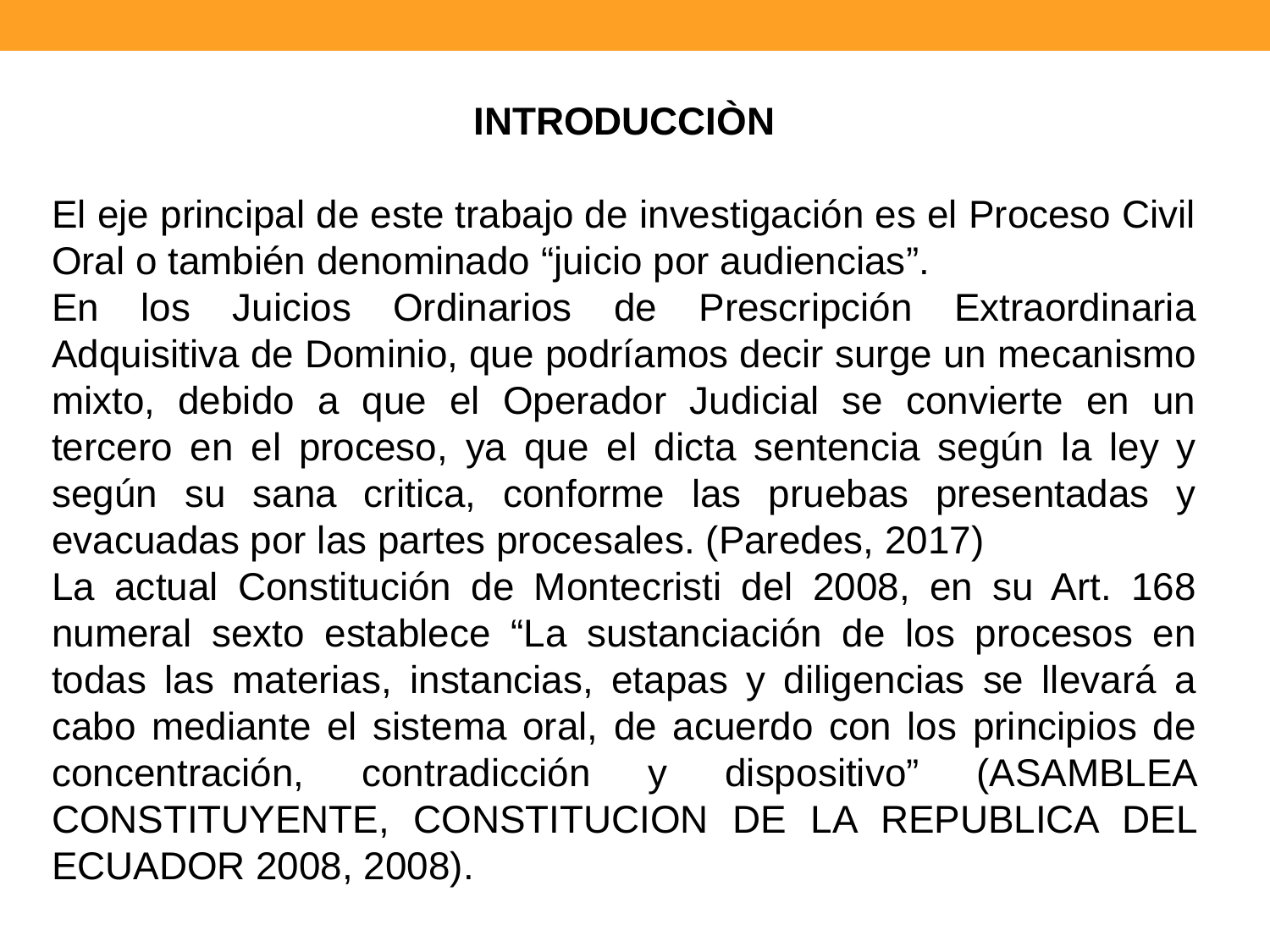

INTRODUCCIÒN

El eje principal de este trabajo de investigación es el Proceso Civil Oral o también denominado “juicio por audiencias”.
En los Juicios Ordinarios de Prescripción Extraordinaria Adquisitiva de Dominio, que podríamos decir surge un mecanismo mixto, debido a que el Operador Judicial se convierte en un tercero en el proceso, ya que el dicta sentencia según la ley y según su sana critica, conforme las pruebas presentadas y evacuadas por las partes procesales. (Paredes, 2017)
La actual Constitución de Montecristi del 2008, en su Art. 168 numeral sexto establece “La sustanciación de los procesos en todas las materias, instancias, etapas y diligencias se llevará a cabo mediante el sistema oral, de acuerdo con los principios de concentración, contradicción y dispositivo” (ASAMBLEA CONSTITUYENTE, CONSTITUCION DE LA REPUBLICA DEL ECUADOR 2008, 2008).